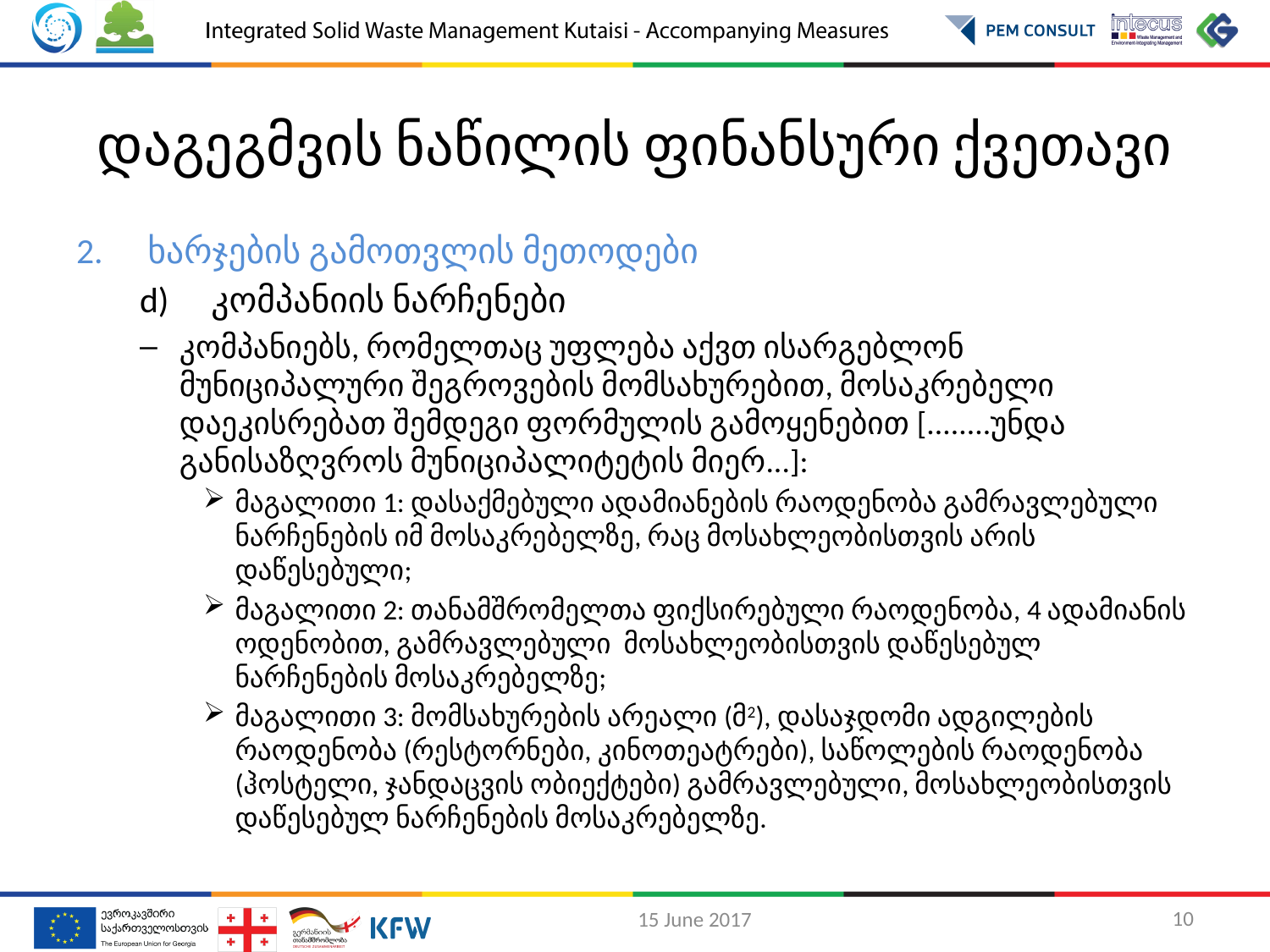

# დაგეგმვის ნაწილის ფინანსური ქვეთავი
ხარჯების გამოთვლის მეთოდები
კომპანიის ნარჩენები
კომპანიებს, რომელთაც უფლება აქვთ ისარგებლონ მუნიციპალური შეგროვების მომსახურებით, მოსაკრებელი დაეკისრებათ შემდეგი ფორმულის გამოყენებით [........უნდა განისაზღვროს მუნიციპალიტეტის მიერ...]:
მაგალითი 1: დასაქმებული ადამიანების რაოდენობა გამრავლებული ნარჩენების იმ მოსაკრებელზე, რაც მოსახლეობისთვის არის დაწესებული;
მაგალითი 2: თანამშრომელთა ფიქსირებული რაოდენობა, 4 ადამიანის ოდენობით, გამრავლებული  მოსახლეობისთვის დაწესებულ ნარჩენების მოსაკრებელზე;
მაგალითი 3: მომსახურების არეალი (მ2), დასაჯდომი ადგილების რაოდენობა (რესტორნები, კინოთეატრები), საწოლების რაოდენობა (ჰოსტელი, ჯანდაცვის ობიექტები) გამრავლებული, მოსახლეობისთვის დაწესებულ ნარჩენების მოსაკრებელზე.
10
15 June 2017